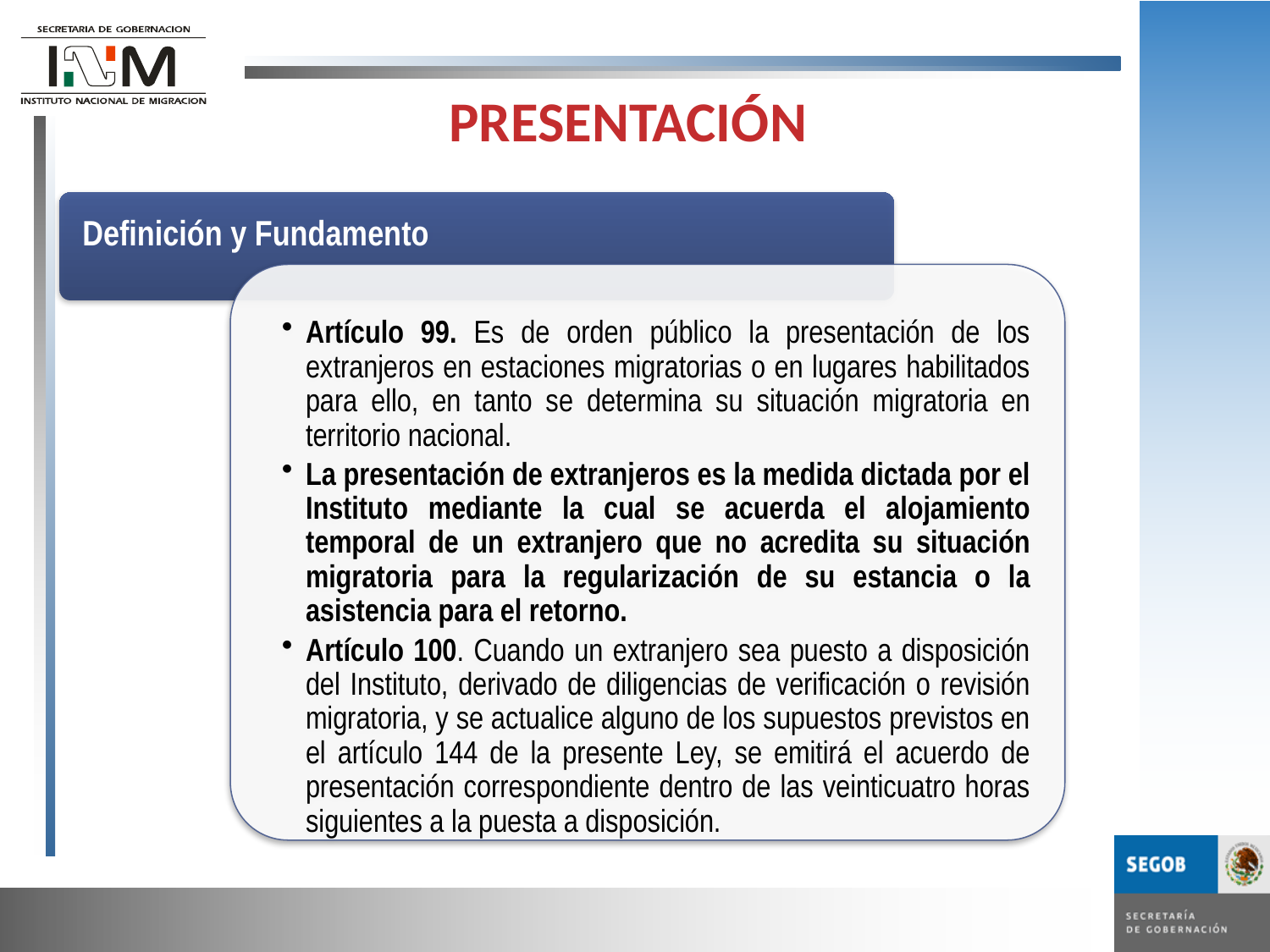

PRESENTACIÓN
Definición y Fundamento
Artículo 99. Es de orden público la presentación de los extranjeros en estaciones migratorias o en lugares habilitados para ello, en tanto se determina su situación migratoria en territorio nacional.
La presentación de extranjeros es la medida dictada por el Instituto mediante la cual se acuerda el alojamiento temporal de un extranjero que no acredita su situación migratoria para la regularización de su estancia o la asistencia para el retorno.
Artículo 100. Cuando un extranjero sea puesto a disposición del Instituto, derivado de diligencias de verificación o revisión migratoria, y se actualice alguno de los supuestos previstos en el artículo 144 de la presente Ley, se emitirá el acuerdo de presentación correspondiente dentro de las veinticuatro horas siguientes a la puesta a disposición.